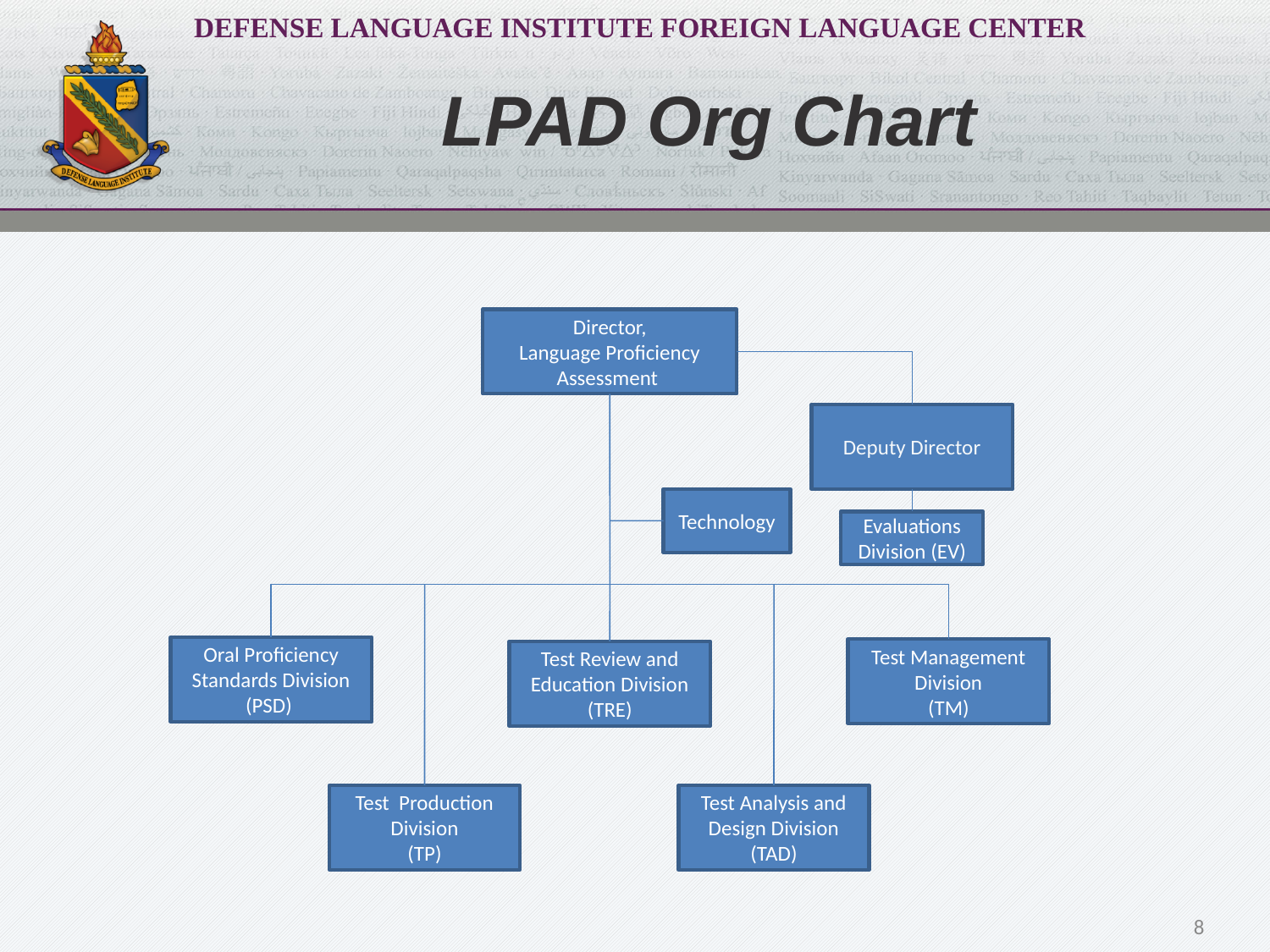

# LPAD Org Chart
Director,
Language Proficiency Assessment
Deputy Director
Technology
Evaluations Division (EV)
Oral Proficiency Standards Division (PSD)
Test Management Division
(TM)
Test Review and Education Division
(TRE)
Test  Production Division
(TP)
Test Analysis and Design Division
(TAD)
8